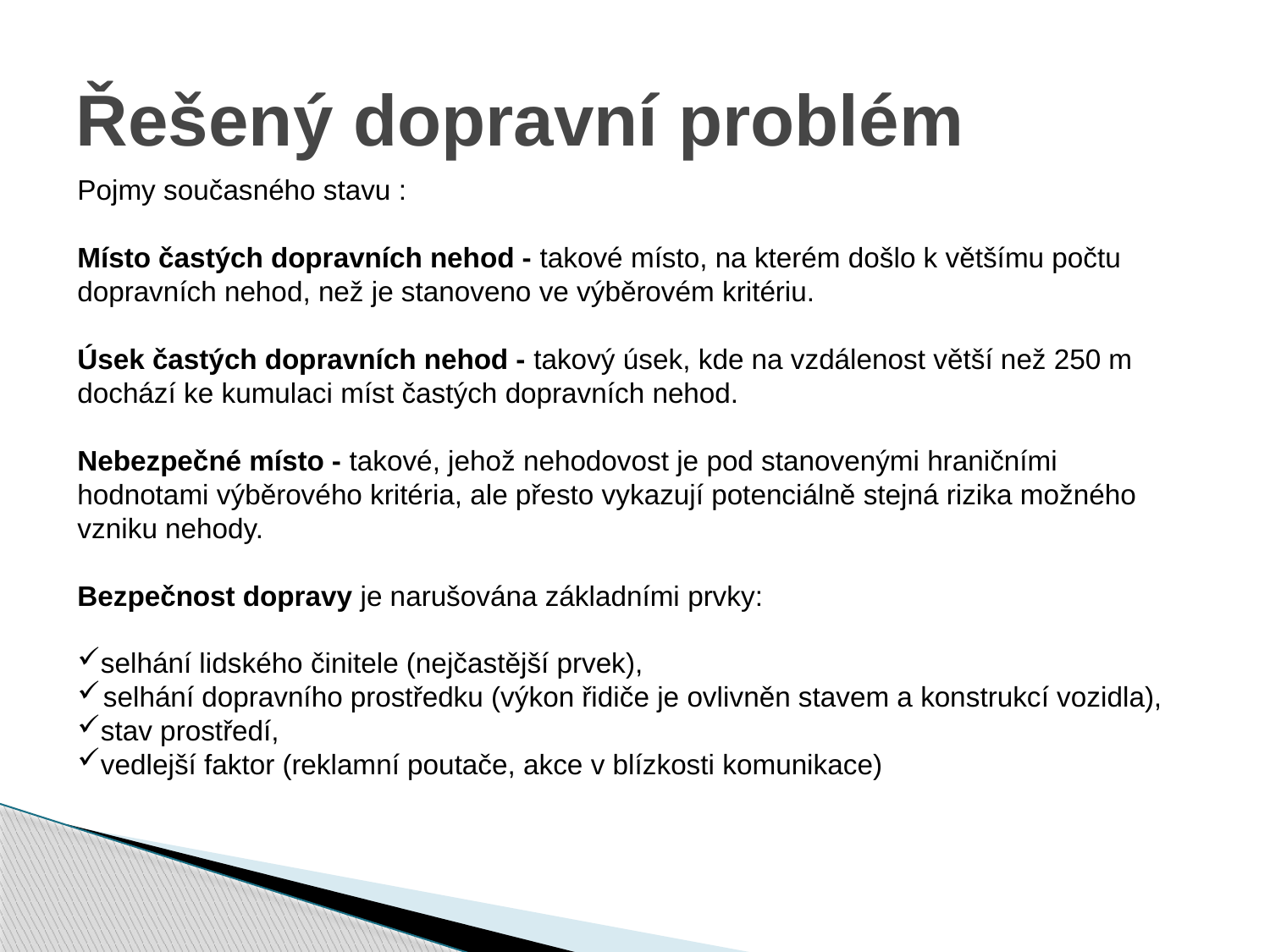

# Řešený dopravní problém
Pojmy současného stavu :

Místo častých dopravních nehod - takové místo, na kterém došlo k většímu počtu dopravních nehod, než je stanoveno ve výběrovém kritériu.

Úsek častých dopravních nehod - takový úsek, kde na vzdálenost větší než 250 m dochází ke kumulaci míst častých dopravních nehod.

Nebezpečné místo - takové, jehož nehodovost je pod stanovenými hraničními hodnotami výběrového kritéria, ale přesto vykazují potenciálně stejná rizika možného vzniku nehody.

Bezpečnost dopravy je narušována základními prvky:

selhání lidského činitele (nejčastější prvek),
selhání dopravního prostředku (výkon řidiče je ovlivněn stavem a konstrukcí vozidla),
stav prostředí,
vedlejší faktor (reklamní poutače, akce v blízkosti komunikace)